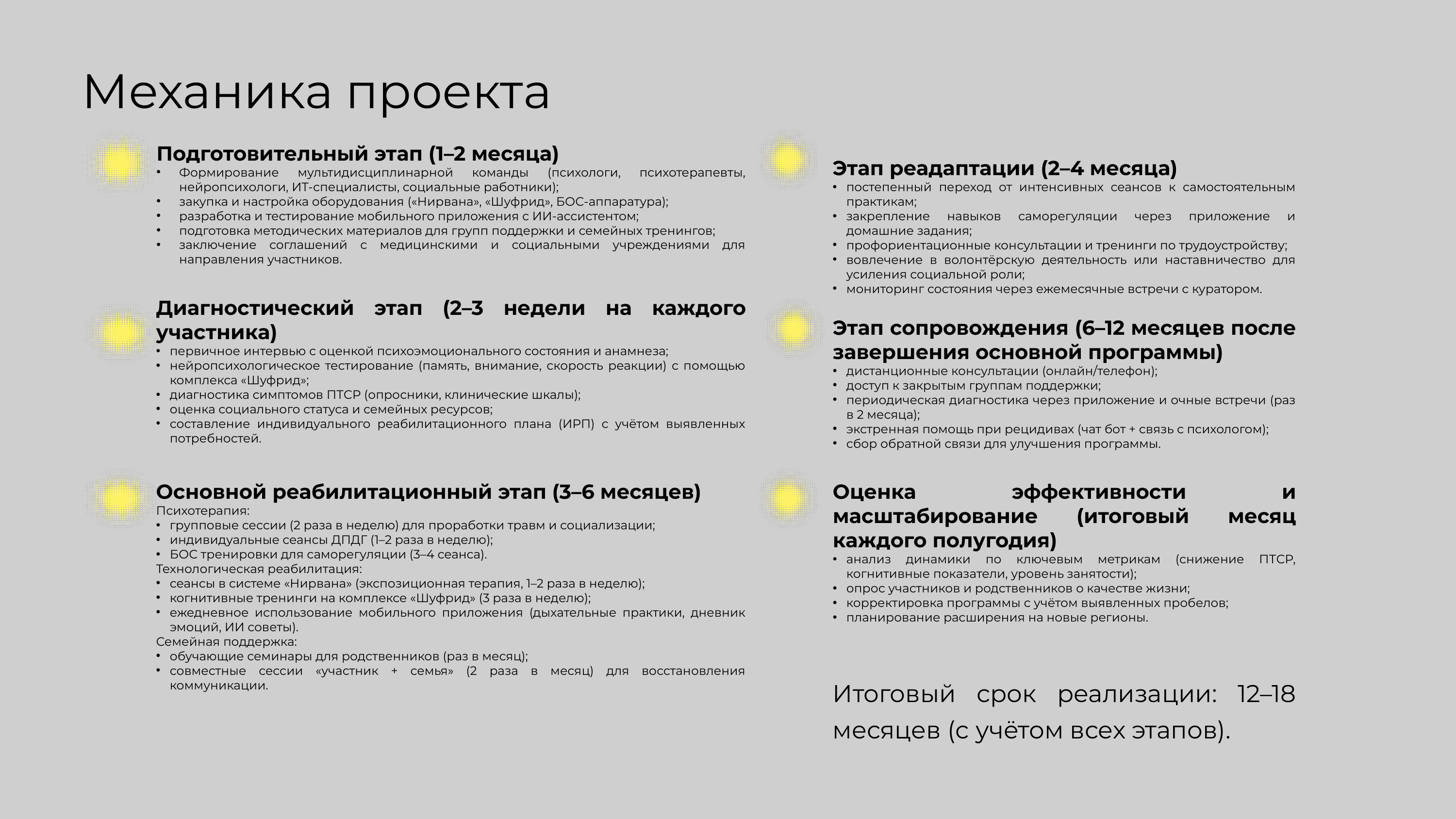

Механика проекта

Подготовительный этап (1–2 месяца)
Формирование мультидисциплинарной команды (психологи, психотерапевты, нейропсихологи, ИТ‑специалисты, социальные работники);
закупка и настройка оборудования («Нирвана», «Шуфрид», БОС‑аппаратура);
разработка и тестирование мобильного приложения с ИИ‑ассистентом;
подготовка методических материалов для групп поддержки и семейных тренингов;
заключение соглашений с медицинскими и социальными учреждениями для направления участников.

Этап реадаптации (2–4 месяца)
постепенный переход от интенсивных сеансов к самостоятельным практикам;
закрепление навыков саморегуляции через приложение и домашние задания;
профориентационные консультации и тренинги по трудоустройству;
вовлечение в волонтёрскую деятельность или наставничество для усиления социальной роли;
мониторинг состояния через ежемесячные встречи с куратором.

Диагностический этап (2–3 недели на каждого участника)
первичное интервью с оценкой психоэмоционального состояния и анамнеза;
нейропсихологическое тестирование (память, внимание, скорость реакции) с помощью комплекса «Шуфрид»;
диагностика симптомов ПТСР (опросники, клинические шкалы);
оценка социального статуса и семейных ресурсов;
составление индивидуального реабилитационного плана (ИРП) с учётом выявленных потребностей.

Этап сопровождения (6–12 месяцев после завершения основной программы)
дистанционные консультации (онлайн/телефон);
доступ к закрытым группам поддержки;
периодическая диагностика через приложение и очные встречи (раз в 2 месяца);
экстренная помощь при рецидивах (чат бот + связь с психологом);
сбор обратной связи для улучшения программы.

Основной реабилитационный этап (3–6 месяцев)
Психотерапия:
групповые сессии (2 раза в неделю) для проработки травм и социализации;
индивидуальные сеансы ДПДГ (1–2 раза в неделю);
БОС тренировки для саморегуляции (3–4 сеанса).
Технологическая реабилитация:
сеансы в системе «Нирвана» (экспозиционная терапия, 1–2 раза в неделю);
когнитивные тренинги на комплексе «Шуфрид» (3 раза в неделю);
ежедневное использование мобильного приложения (дыхательные практики, дневник эмоций, ИИ советы).
Семейная поддержка:
обучающие семинары для родственников (раз в месяц);
совместные сессии «участник + семья» (2 раза в месяц) для восстановления коммуникации.

Оценка эффективности и масштабирование (итоговый месяц каждого полугодия)
анализ динамики по ключевым метрикам (снижение ПТСР, когнитивные показатели, уровень занятости);
опрос участников и родственников о качестве жизни;
корректировка программы с учётом выявленных пробелов;
планирование расширения на новые регионы.

Итоговый срок реализации: 12–18 месяцев (с учётом всех этапов).